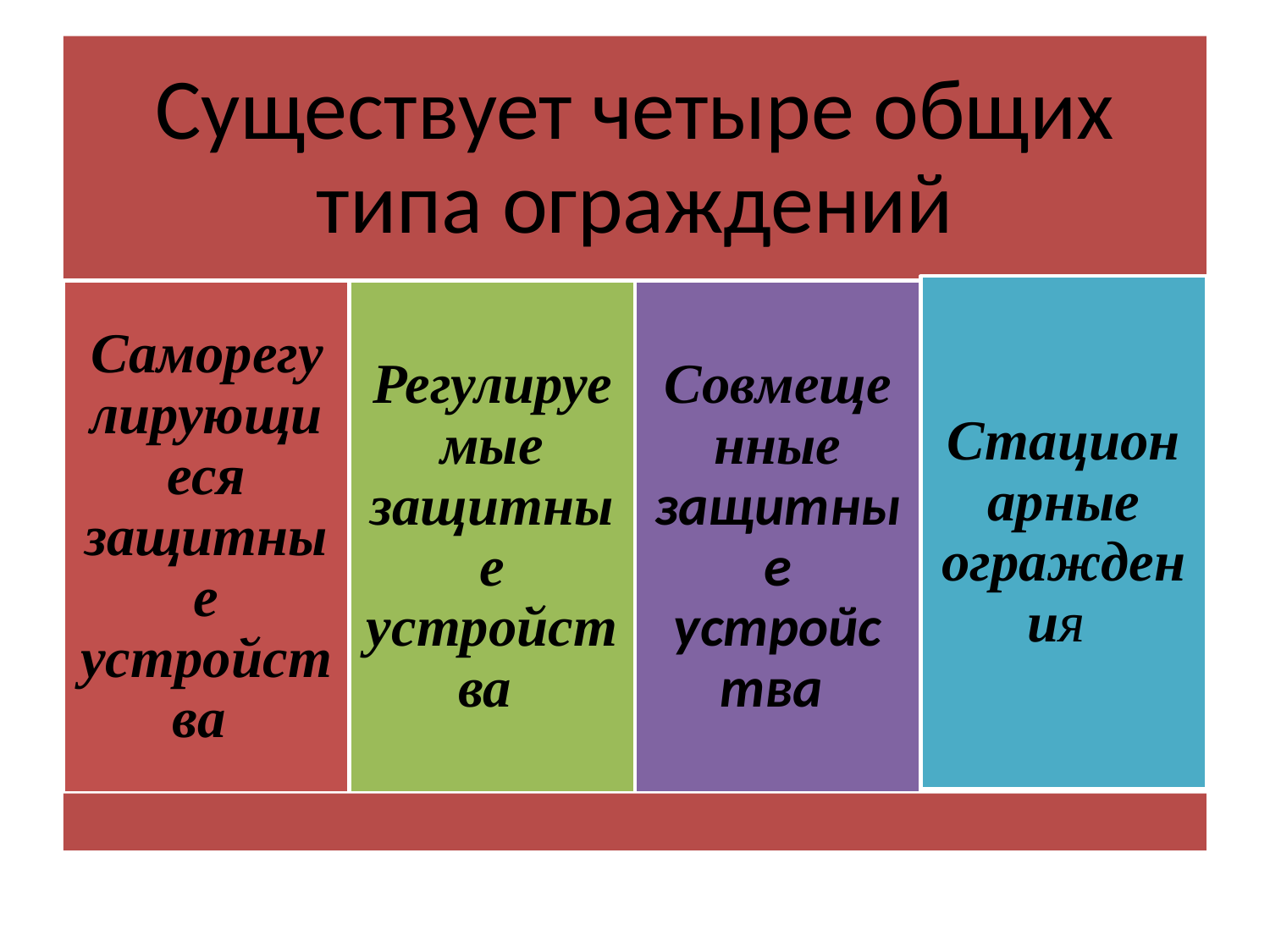

Существует четыре общих типа ограждений
Саморегулирующиеся защитные устройства
Регулируемые защитные устройства
Совмещенные защитные устройства
Стационарные ограждения
#